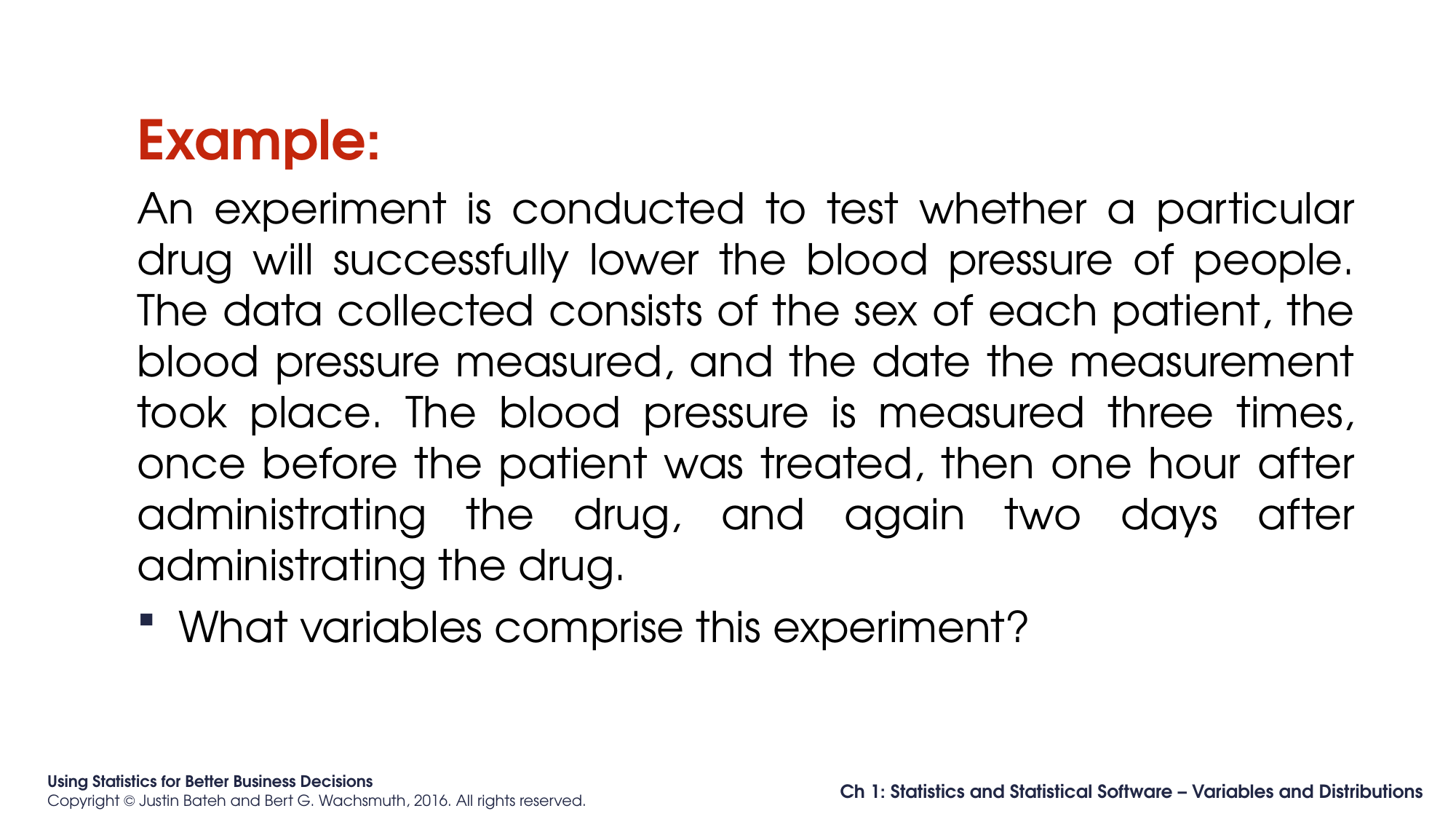

Example:
An experiment is conducted to test whether a particular drug will successfully lower the blood pressure of people. The data collected consists of the sex of each patient, the blood pressure measured, and the date the measurement took place. The blood pressure is measured three times, once before the patient was treated, then one hour after administrating the drug, and again two days after administrating the drug.
What variables comprise this experiment?

Ch 1: Statistics and Statistical Software – Variables and Distributions